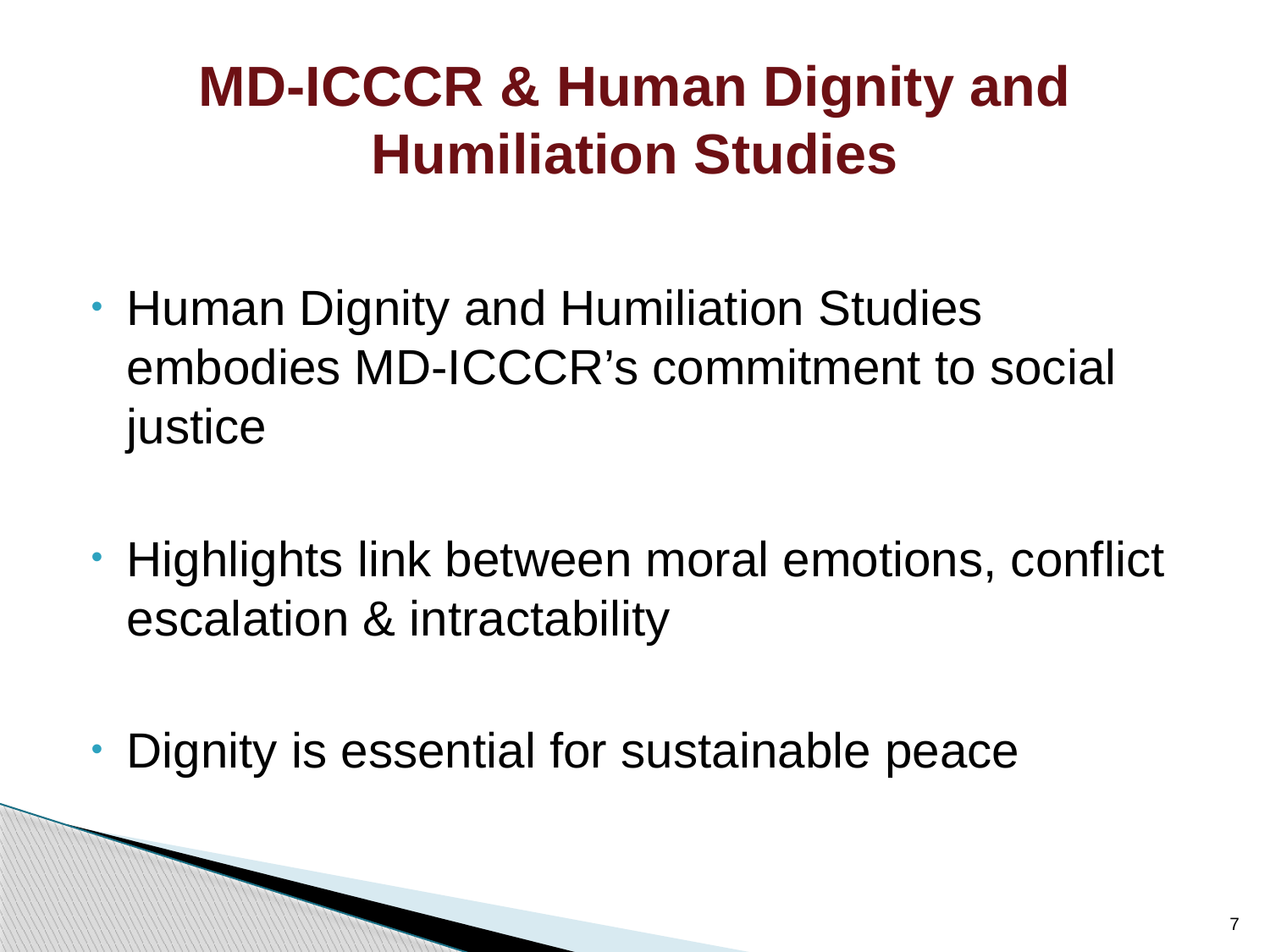

# MD-ICCCR & Human Dignity and Humiliation Studies

Human Dignity and Humiliation Studies embodies MD-ICCCR’s commitment to social justice

Highlights link between moral emotions, conflict escalation & intractability

Dignity is essential for sustainable peace

7